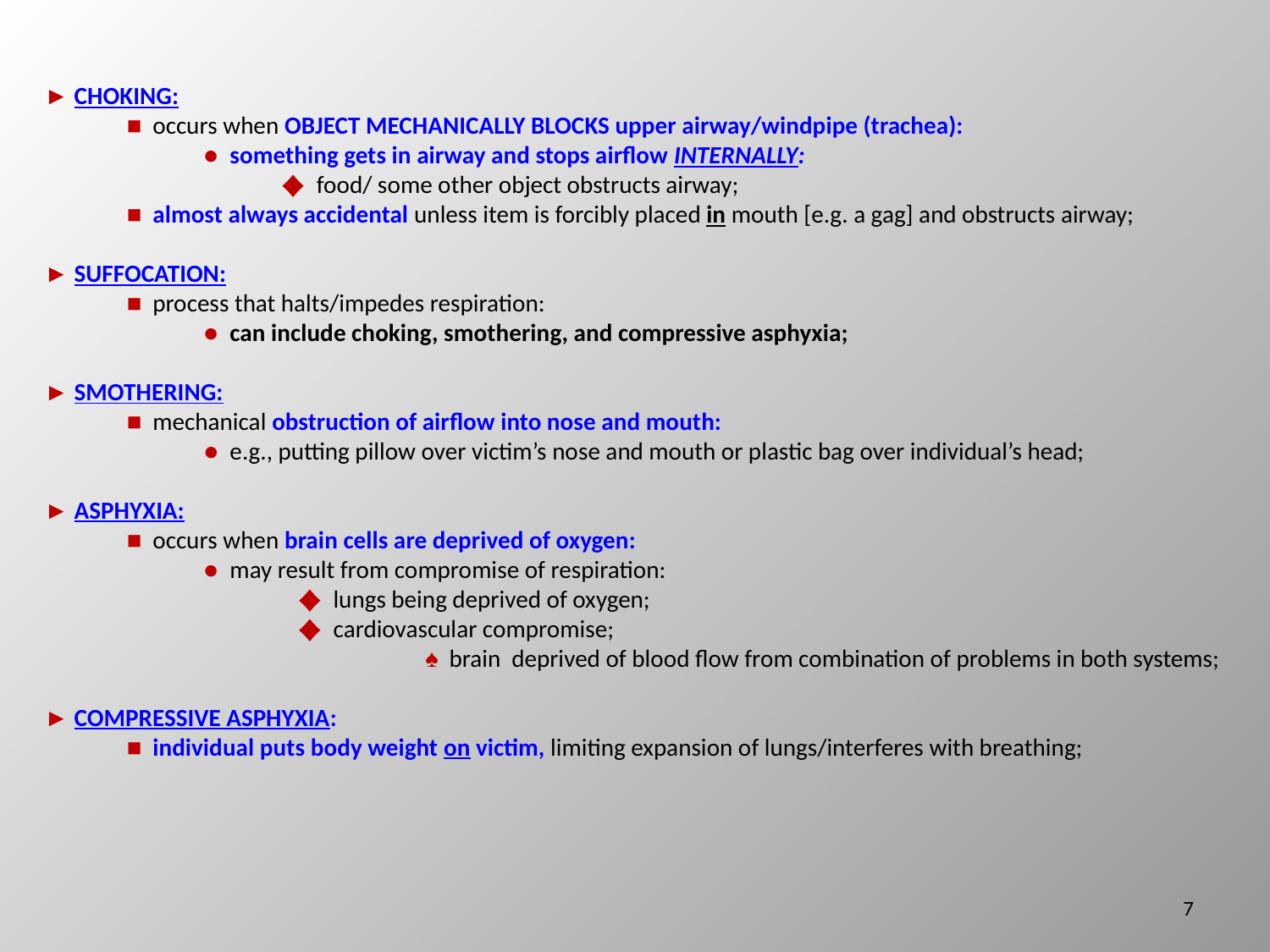

► CHOKING:
               ■  occurs when OBJECT MECHANICALLY BLOCKS upper airway/windpipe (trachea):
                             ●  something gets in airway and stops airflow INTERNALLY:
                                           ♦  food/ some other object obstructs airway;
               ■  almost always accidental unless item is forcibly placed in mouth [e.g. a gag] and obstructs airway;

► SUFFOCATION:
               ■  process that halts/impedes respiration:
                             ●  can include choking, smothering, and compressive asphyxia;

► SMOTHERING:
               ■  mechanical obstruction of airflow into nose and mouth:
                             ●  e.g., putting pillow over victim’s nose and mouth or plastic bag over individual’s head;

► ASPHYXIA:
               ■  occurs when brain cells are deprived of oxygen:
                             ●  may result from compromise of respiration:
                                              ♦  lungs being deprived of oxygen;
                                              ♦  cardiovascular compromise;
                                              		♠  brain  deprived of blood flow from combination of problems in both systems;

► COMPRESSIVE ASPHYXIA:
               ■  individual puts body weight on victim, limiting expansion of lungs/interferes with breathing;

7